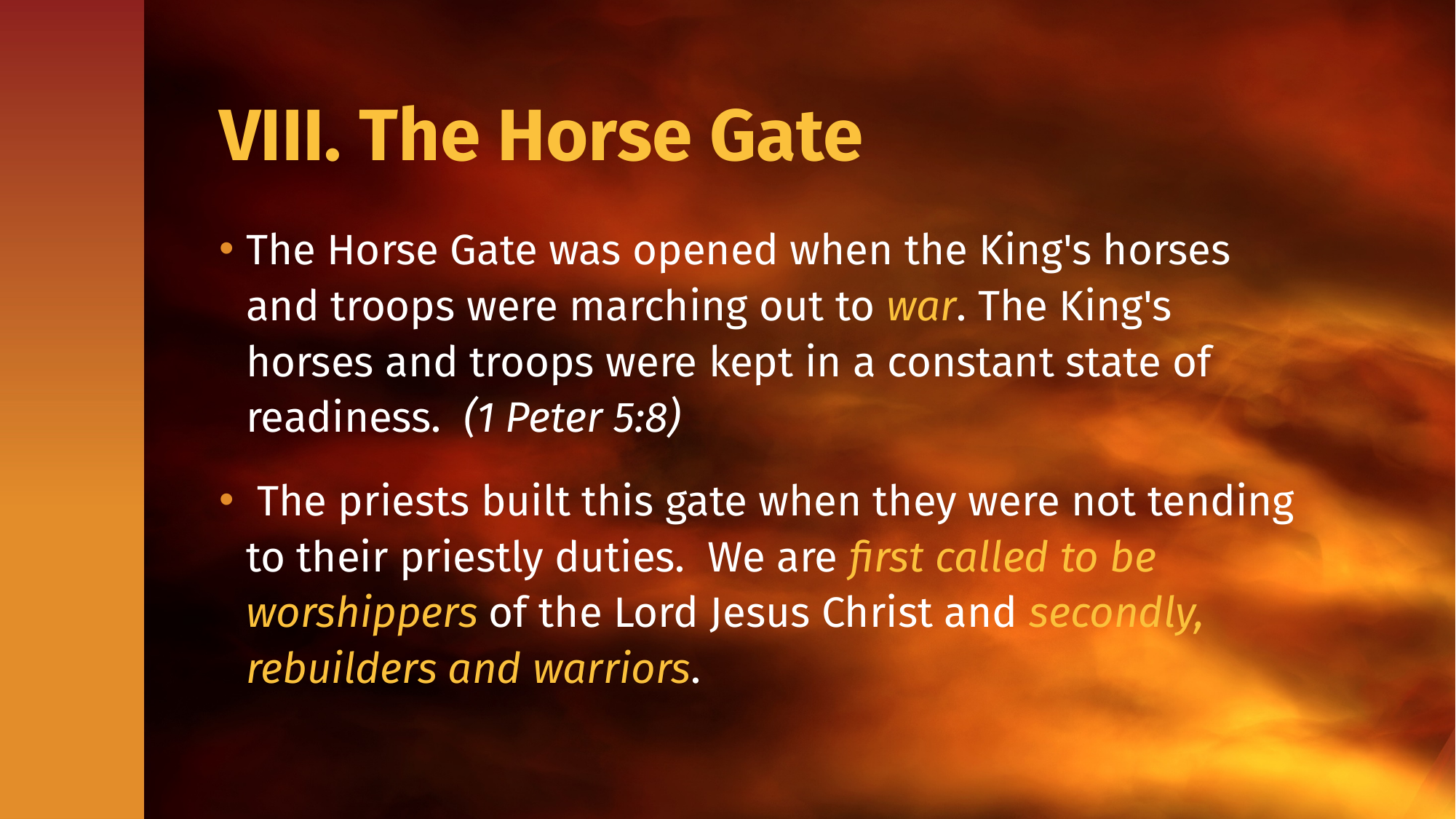

# VIII. The Horse Gate
The Horse Gate was opened when the King's horses and troops were marching out to war. The King's horses and troops were kept in a constant state of readiness.  (1 Peter 5:8)
 The priests built this gate when they were not tending to their priestly duties.  We are first called to be worshippers of the Lord Jesus Christ and secondly, rebuilders and warriors.